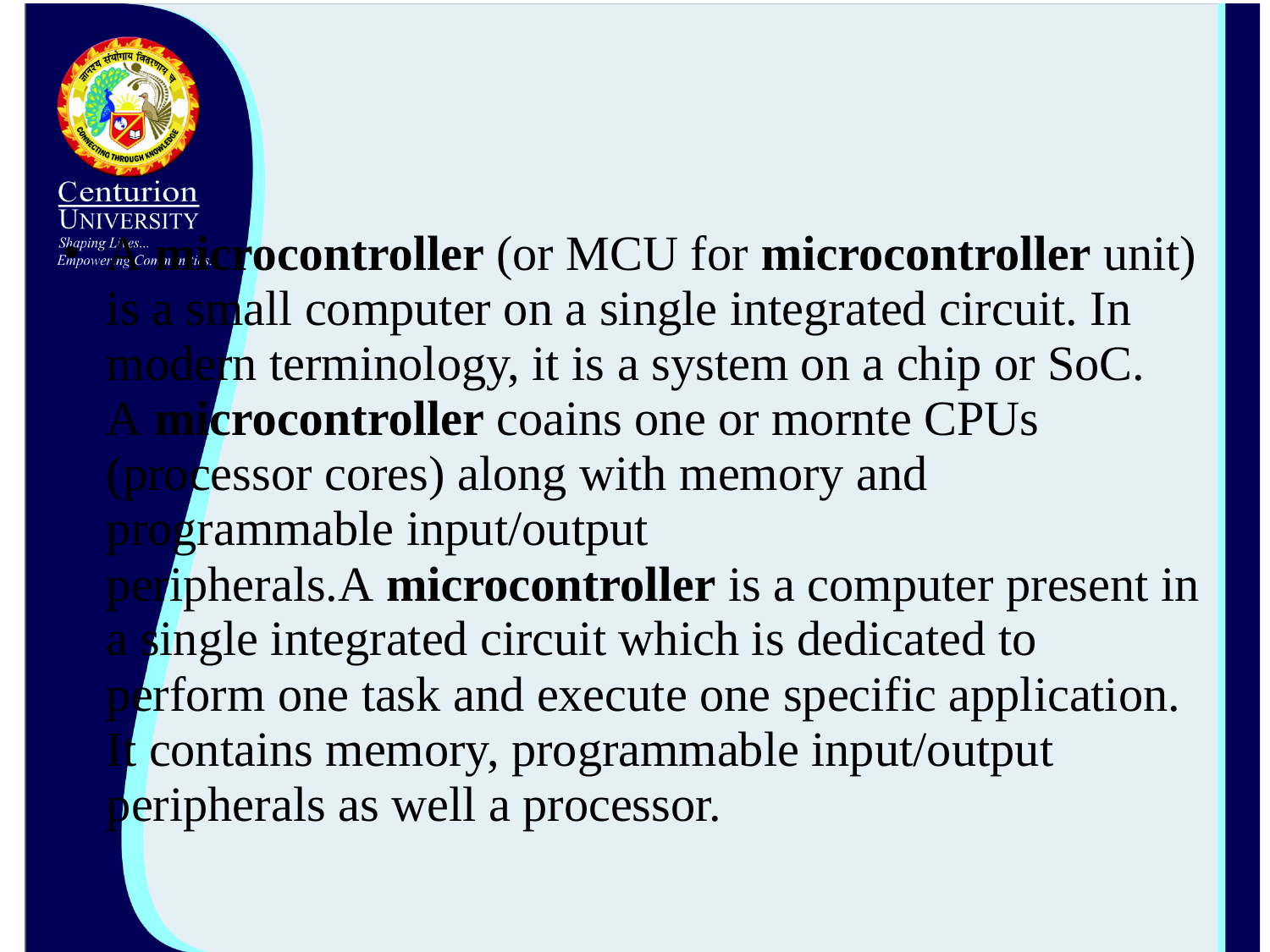

#
A microcontroller (or MCU for microcontroller unit) is a small computer on a single integrated circuit. In modern terminology, it is a system on a chip or SoC. A microcontroller coains one or mornte CPUs (processor cores) along with memory and programmable input/output peripherals.A microcontroller is a computer present in a single integrated circuit which is dedicated to perform one task and execute one specific application. It contains memory, programmable input/output peripherals as well a processor.